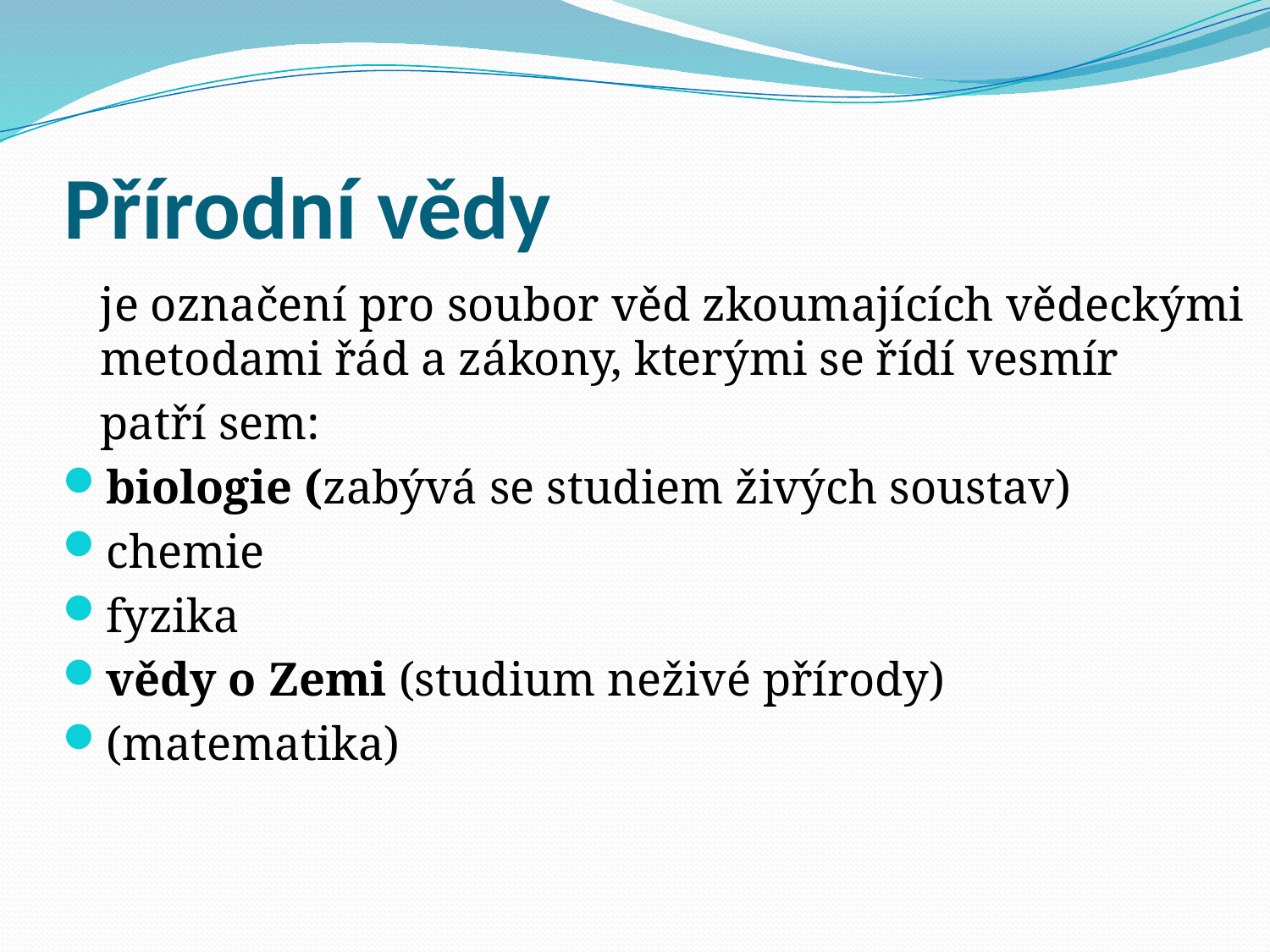

# Přírodní vědy
	je označení pro soubor věd zkoumajících vědeckými metodami řád a zákony, kterými se řídí vesmír
 	patří sem:
biologie (zabývá se studiem živých soustav)
chemie
fyzika
vědy o Zemi (studium neživé přírody)
(matematika)